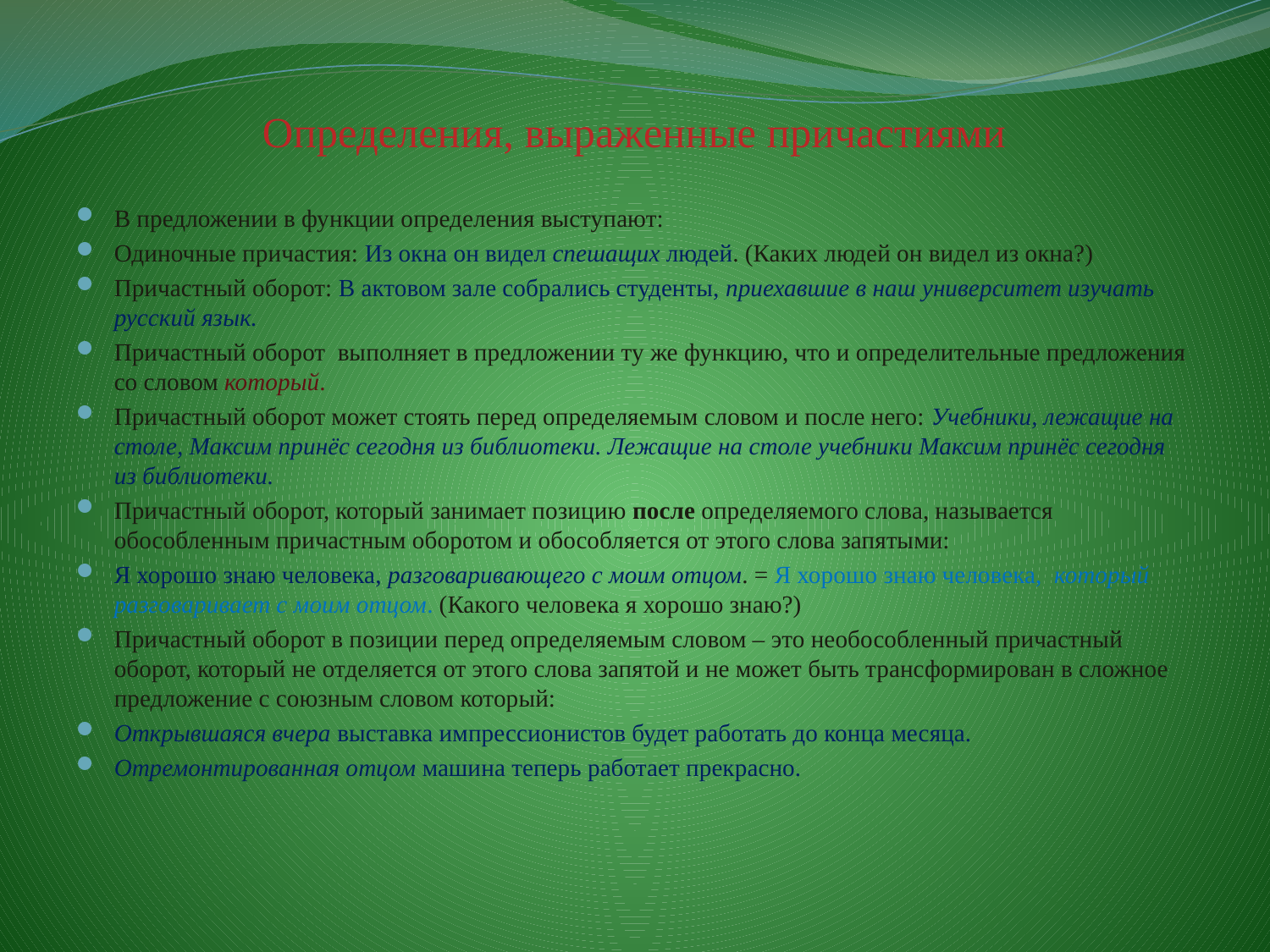

# Определения, выраженные причастиями
В предложении в функции определения выступают:
Одиночные причастия: Из окна он видел спешащих людей. (Каких людей он видел из окна?)
Причастный оборот: В актовом зале собрались студенты, приехавшие в наш университет изучать русский язык.
Причастный оборот  выполняет в предложении ту же функцию, что и определительные предложения со словом который.
Причастный оборот может стоять перед определяемым словом и после него: Учебники, лежащие на столе, Максим принёс сегодня из библиотеки. Лежащие на столе учебники Максим принёс сегодня из библиотеки.
Причастный оборот, который занимает позицию после определяемого слова, называется обособленным причастным оборотом и обособляется от этого слова запятыми:
Я хорошо знаю человека, разговаривающего с моим отцом. = Я хорошо знаю человека,  который разговаривает с моим отцом. (Какого человека я хорошо знаю?)
Причастный оборот в позиции перед определяемым словом – это необособленный причастный оборот, который не отделяется от этого слова запятой и не может быть трансформирован в сложное предложение с союзным словом который:
Открывшаяся вчера выставка импрессионистов будет работать до конца месяца.
Отремонтированная отцом машина теперь работает прекрасно.